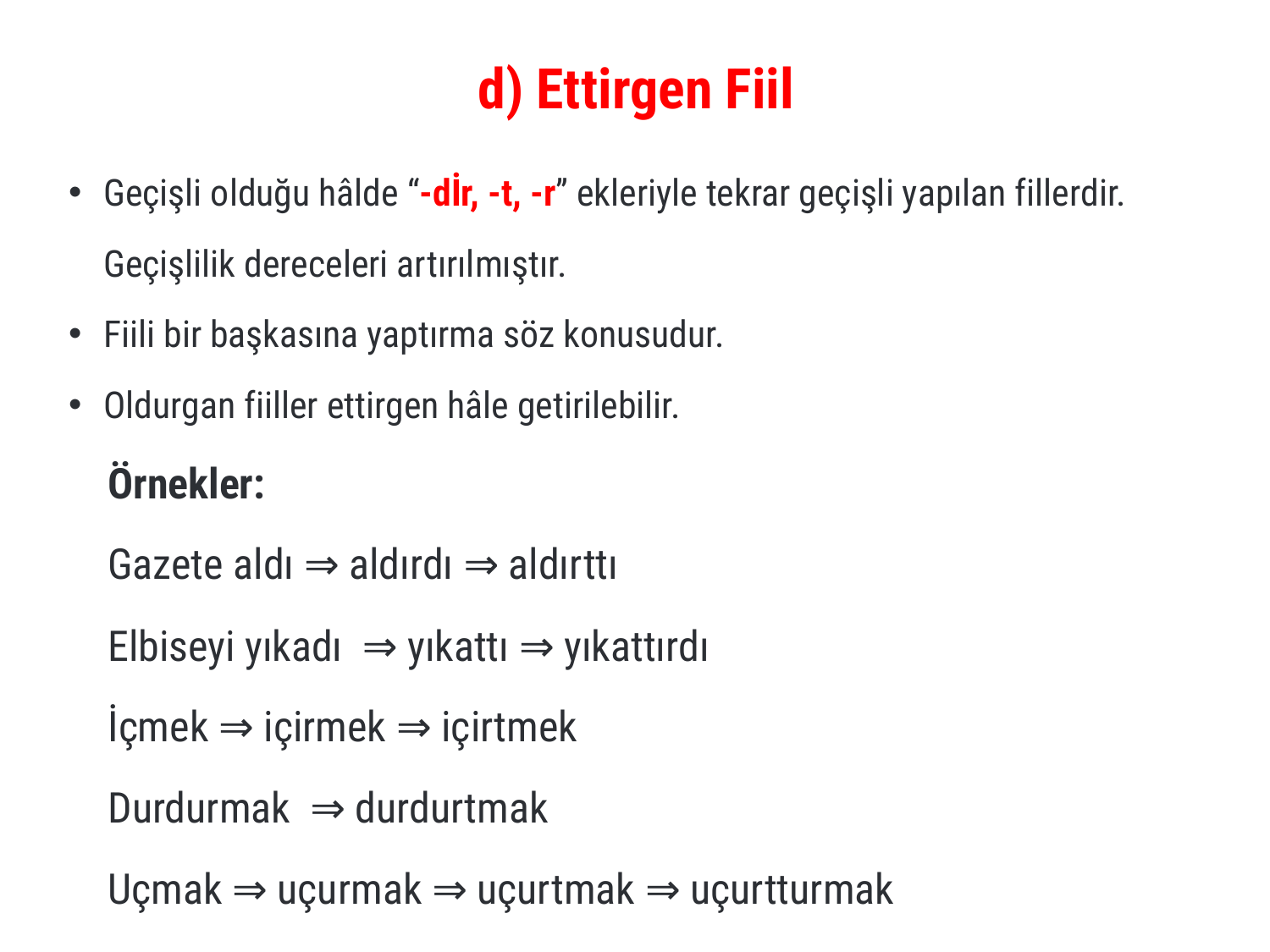

# d) Ettirgen Fiil
Geçişli olduğu hâlde “-dİr, -t, -r” ekleriyle tekrar geçişli yapılan fillerdir. Geçişlilik dereceleri artırılmıştır.
Fiili bir başkasına yaptırma söz konusudur.
Oldurgan fiiller ettirgen hâle getirilebilir.
	Örnekler:
	Gazete aldı ⇒ aldırdı ⇒ aldırttı
	Elbiseyi yıkadı  ⇒ yıkattı ⇒ yıkattırdı
	İçmek ⇒ içirmek ⇒ içirtmek
	Durdurmak  ⇒ durdurtmak
	Uçmak ⇒ uçurmak ⇒ uçurtmak ⇒ uçurtturmak